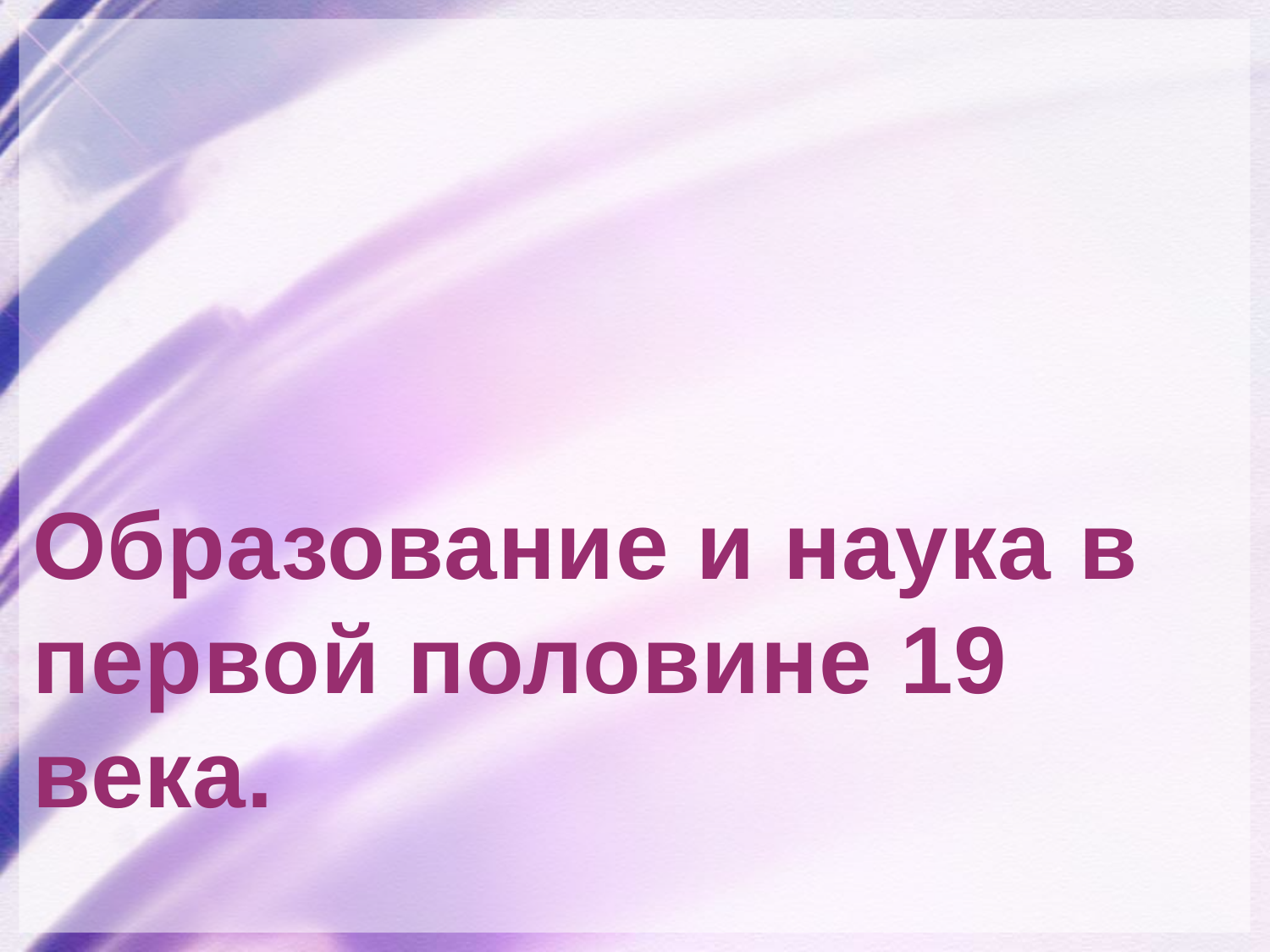

# Образование и наука в первой половине 19 века.